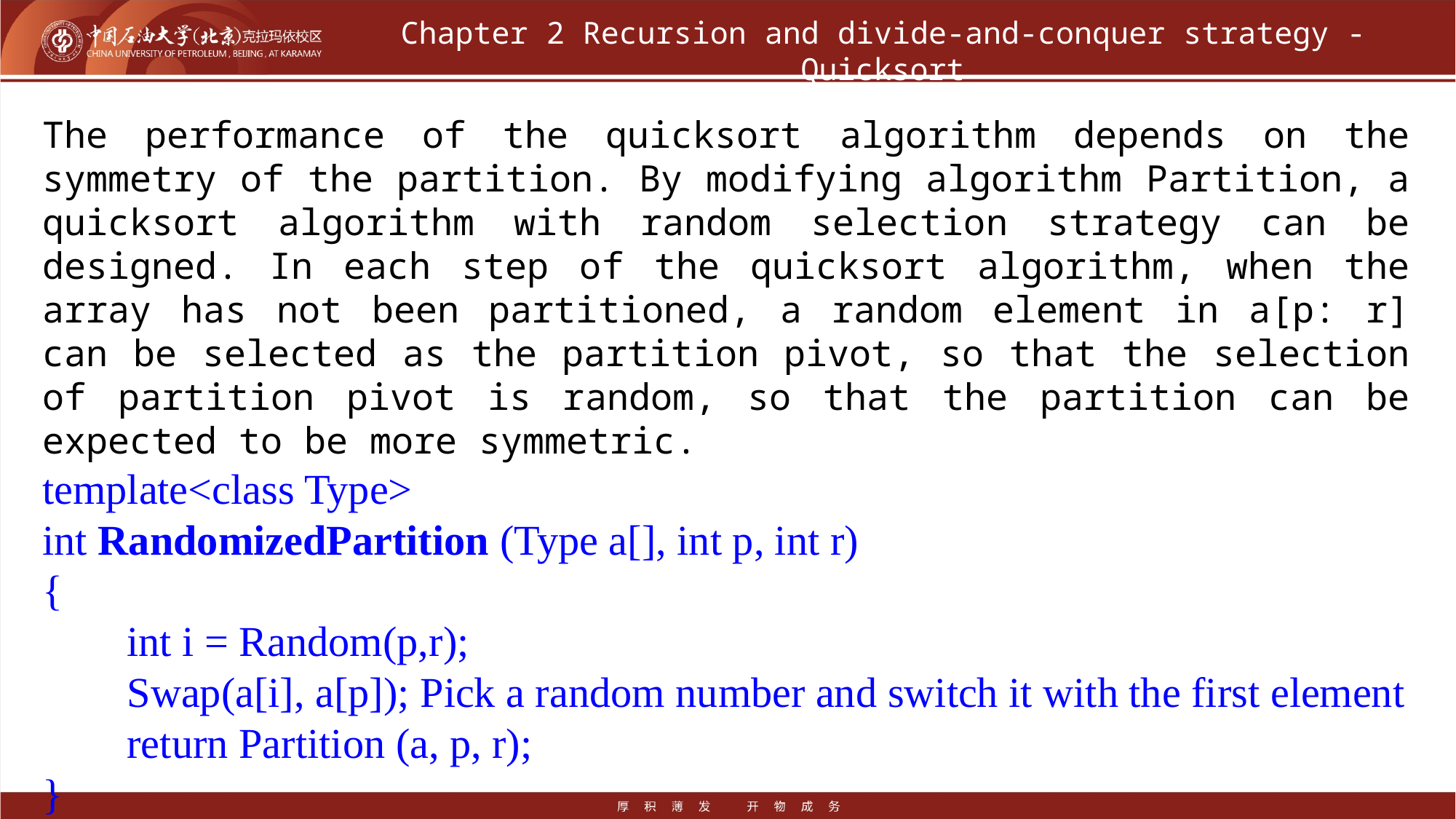

# Chapter 2 Recursion and divide-and-conquer strategy - Quicksort
The performance of the quicksort algorithm depends on the symmetry of the partition. By modifying algorithm Partition, a quicksort algorithm with random selection strategy can be designed. In each step of the quicksort algorithm, when the array has not been partitioned, a random element in a[p: r] can be selected as the partition pivot, so that the selection of partition pivot is random, so that the partition can be expected to be more symmetric.
template<class Type>
int RandomizedPartition (Type a[], int p, int r)
{
        int i = Random(p,r);
        Swap(a[i], a[p]); Pick a random number and switch it with the first element
        return Partition (a, p, r);
}